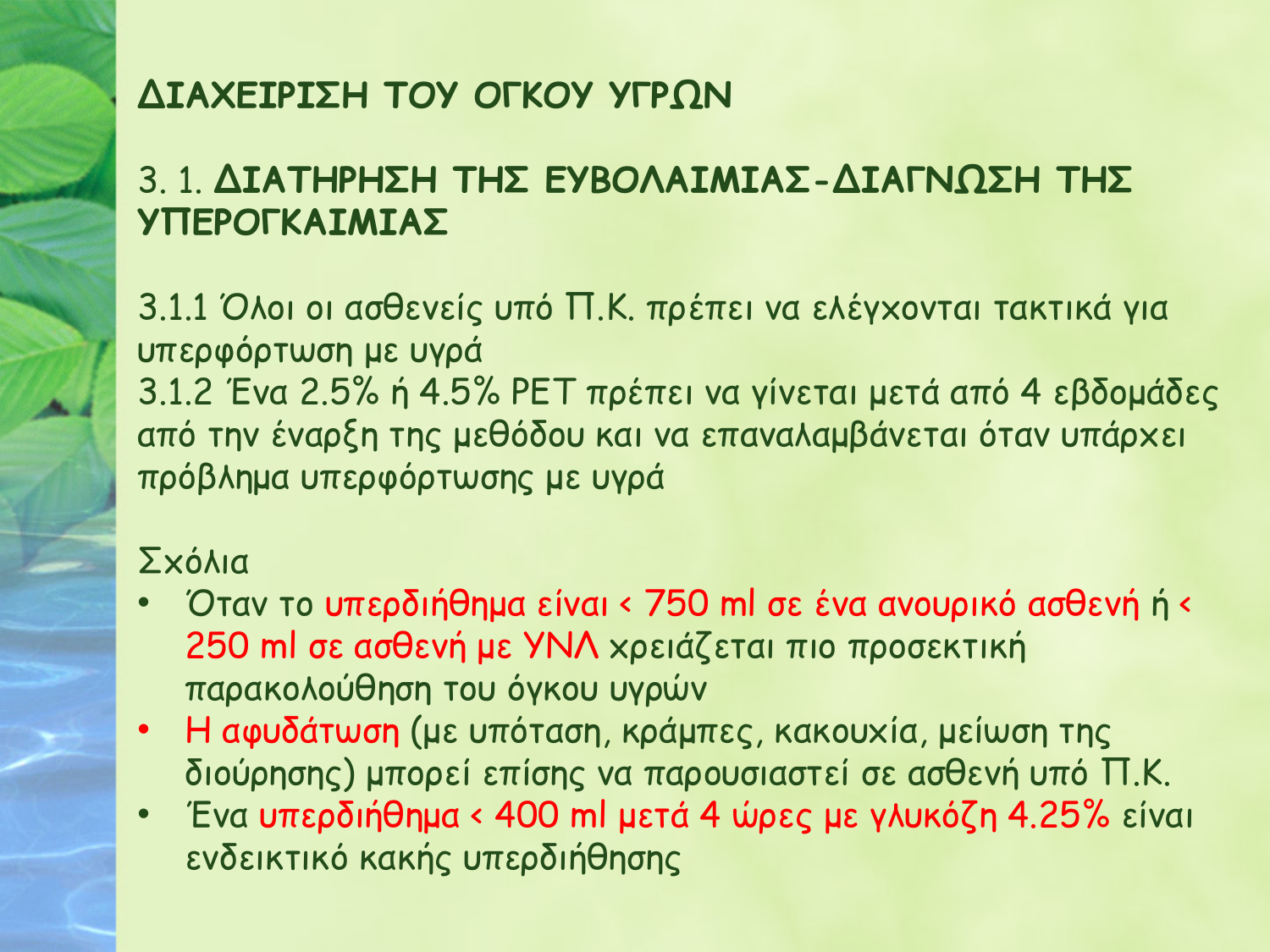

ΔΙΑΧΕΙΡΙΣΗ ΤΟΥ ΟΓΚΟΥ ΥΓΡΩΝ

3. 1. ΔΙΑΤΗΡΗΣΗ ΤΗΣ ΕΥΒΟΛΑΙΜΙΑΣ-ΔΙΑΓΝΩΣΗ ΤΗΣ ΥΠΕΡΟΓΚΑΙΜΙΑΣ

3.1.1 Όλοι οι ασθενείς υπό Π.Κ. πρέπει να ελέγχονται τακτικά για υπερφόρτωση με υγρά
3.1.2 Ένα 2.5% ή 4.5% ΡΕΤ πρέπει να γίνεται μετά από 4 εβδομάδες από την έναρξη της μεθόδου και να επαναλαμβάνεται όταν υπάρχει πρόβλημα υπερφόρτωσης με υγρά

Σχόλια
Όταν το υπερδιήθημα είναι < 750 ml σε ένα ανουρικό ασθενή ή < 250 ml σε ασθενή με ΥΝΛ χρειάζεται πιο προσεκτική παρακολούθηση του όγκου υγρών
Η αφυδάτωση (με υπόταση, κράμπες, κακουχία, μείωση της διούρησης) μπορεί επίσης να παρουσιαστεί σε ασθενή υπό Π.Κ.
Ένα υπερδιήθημα < 400 ml μετά 4 ώρες με γλυκόζη 4.25% είναι ενδεικτικό κακής υπερδιήθησης